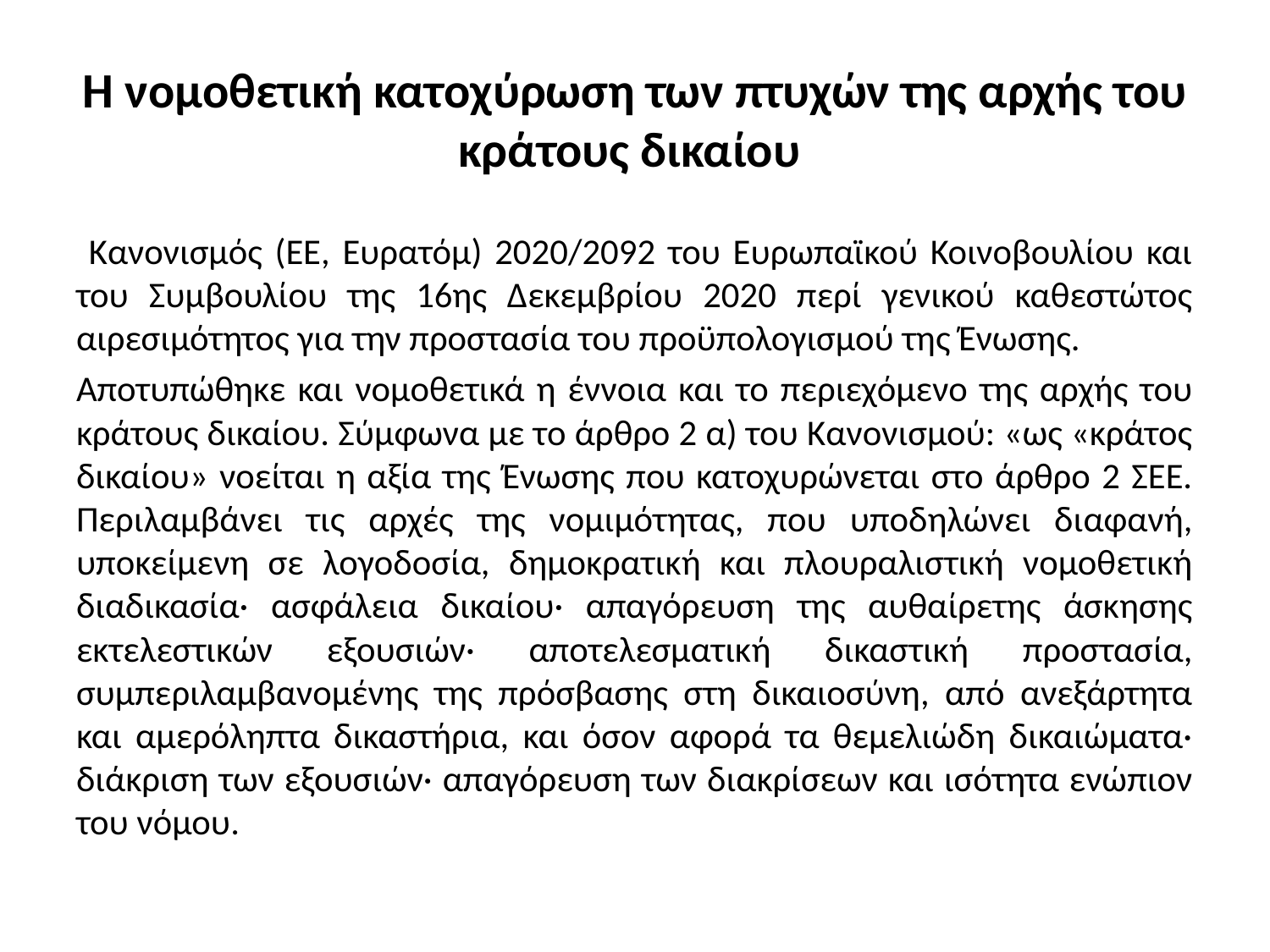

# Η νομοθετική κατοχύρωση των πτυχών της αρχής του κράτους δικαίου
 Κανονισμός (ΕΕ, Ευρατόμ) 2020/2092 του Ευρωπαϊκού Κοινοβουλίου και του Συμβουλίου της 16ης Δεκεμβρίου 2020 περί γενικού καθεστώτος αιρεσιμότητος για την προστασία του προϋπολογισμού της Ένωσης.
Αποτυπώθηκε και νομοθετικά η έννοια και το περιεχόμενο της αρχής του κράτους δικαίου. Σύμφωνα με το άρθρο 2 α) του Κανονισμού: «ως «κράτος δικαίου» νοείται η αξία της Ένωσης που κατοχυρώνεται στο άρθρο 2 ΣΕΕ. Περιλαμβάνει τις αρχές της νομιμότητας, που υποδηλώνει διαφανή, υποκείμενη σε λογοδοσία, δημοκρατική και πλουραλιστική νομοθετική διαδικασία· ασφάλεια δικαίου· απαγόρευση της αυθαίρετης άσκησης εκτελεστικών εξουσιών· αποτελεσματική δικαστική προστασία, συμπεριλαμβανομένης της πρόσβασης στη δικαιοσύνη, από ανεξάρτητα και αμερόληπτα δικαστήρια, και όσον αφορά τα θεμελιώδη δικαιώματα· διάκριση των εξουσιών· απαγόρευση των διακρίσεων και ισότητα ενώπιον του νόμου.